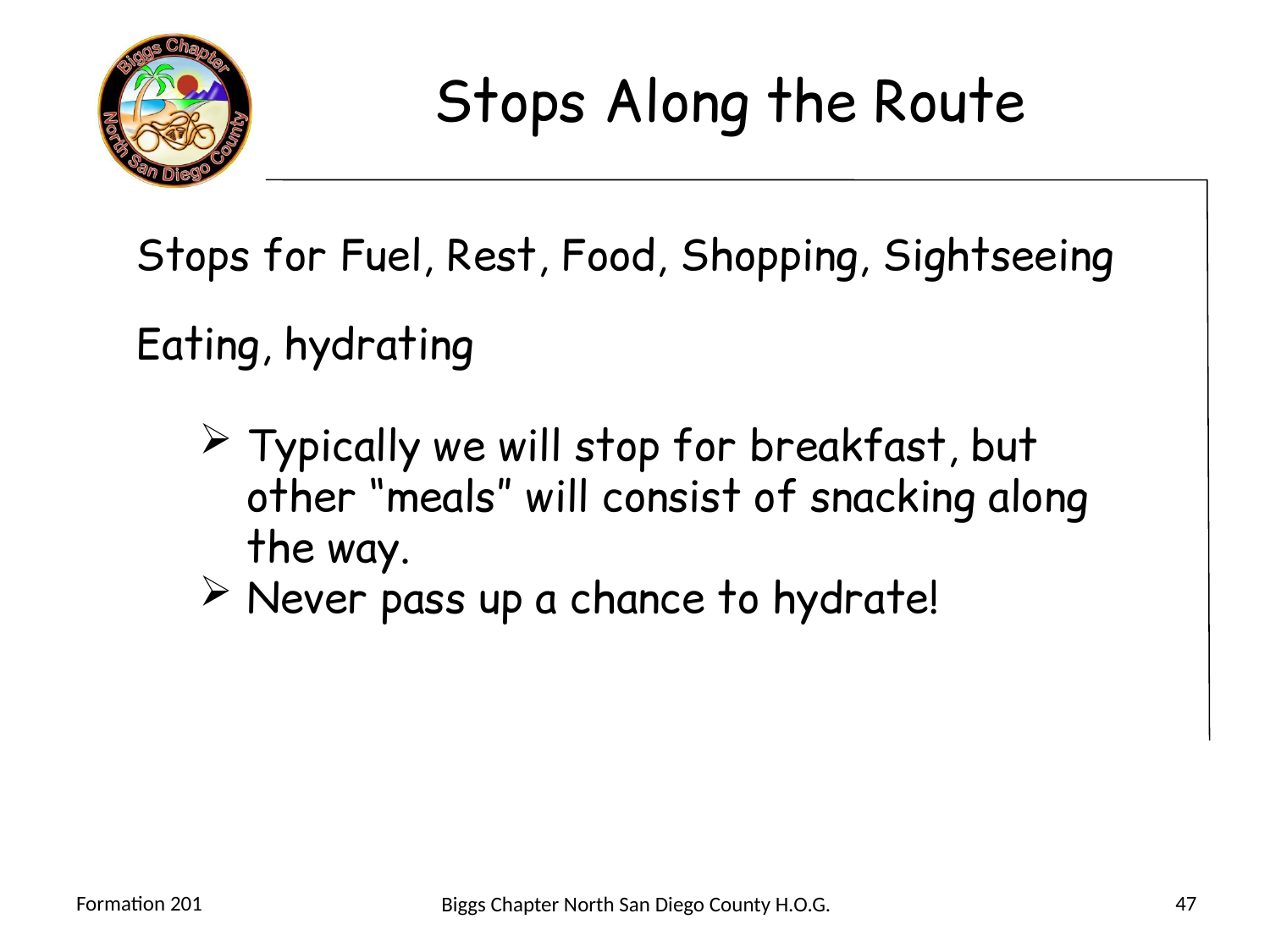

# Stops Along the Route
Stops for Fuel, Rest, Food, Shopping, Sightseeing

Eating, hydrating

Typically we will stop for breakfast, but other “meals” will consist of snacking along the way.
Never pass up a chance to hydrate!

47
Formation 201
Biggs Chapter North San Diego County H.O.G.